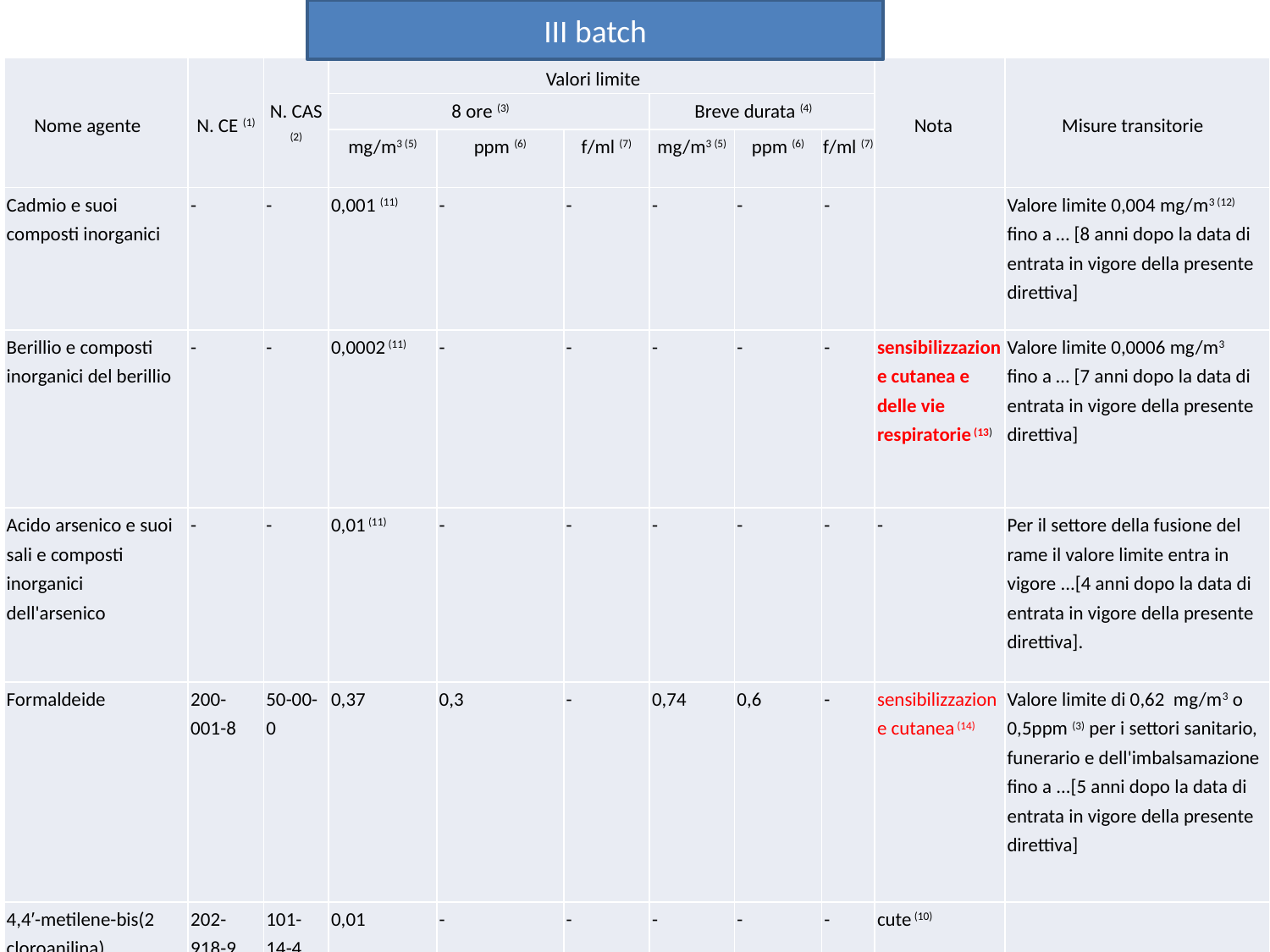

III batch
| Nome agente | N. CE (1) | N. CAS (2) | Valori limite |  |  |  |  |  | Nota | Misure transitorie |
| --- | --- | --- | --- | --- | --- | --- | --- | --- | --- | --- |
|  |  |  | 8 ore (3) |  |  | Breve durata (4) |  |  |  |  |
|  |  |  | mg/m3 (5) | ppm (6) | f/ml (7) | mg/m3 (5) | ppm (6) | f/ml (7) |  |  |
| Cadmio e suoi composti inorganici | - | - | 0,001 (11) | - | - | - | - | - |  | Valore limite 0,004 mg/m3 (12) fino a … [8 anni dopo la data di entrata in vigore della presente direttiva] |
| Berillio e composti inorganici del berillio | - | - | 0,0002 (11) | - | - | - | - | - | sensibilizzazione cutanea e delle vie respiratorie (13) | Valore limite 0,0006 mg/m3 fino a … [7 anni dopo la data di entrata in vigore della presente direttiva] |
| Acido arsenico e suoi sali e composti inorganici dell'arsenico | - | - | 0,01 (11) | - | - | - | - | - | - | Per il settore della fusione del rame il valore limite entra in vigore ...[4 anni dopo la data di entrata in vigore della presente direttiva]. |
| Formaldeide | 200-001-8 | 50-00-0 | 0,37 | 0,3 | - | 0,74 | 0,6 | - | sensibilizzazione cutanea (14) | Valore limite di 0,62 mg/m3 o 0,5ppm (3) per i settori sanitario, funerario e dell'imbalsamazione fino a ...[5 anni dopo la data di entrata in vigore della presente direttiva] |
| 4,4′-metilene-bis(2 cloroanilina) | 202-918-9 | 101-14-4 | 0,01 | - | - | - | - | - | cute (10) |  |